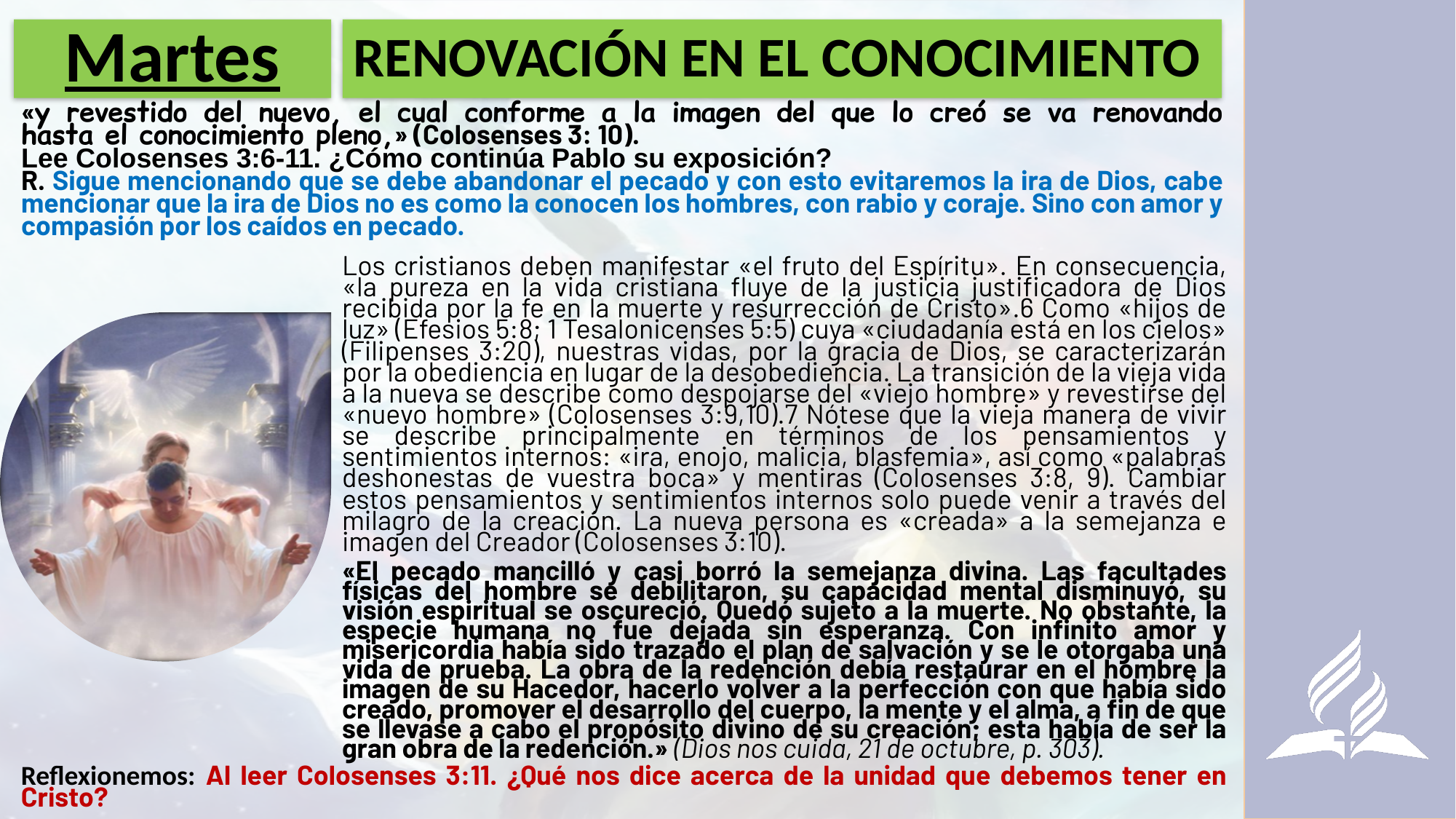

# Martes
RENOVACIÓN EN EL CONOCIMIENTO
«y revestido del nuevo, el cual conforme a la imagen del que lo creó se va renovando hasta el conocimiento pleno,» (Colosenses 3: 10).
Lee Colosenses 3:6-11. ¿Cómo continúa Pablo su exposición?
R. Sigue mencionando que se debe abandonar el pecado y con esto evitaremos la ira de Dios, cabe mencionar que la ira de Dios no es como la conocen los hombres, con rabio y coraje. Sino con amor y compasión por los caídos en pecado.
Los cristianos deben manifestar «el fruto del Espíritu». En consecuencia, «la pureza en la vida cristiana fluye de la justicia justificadora de Dios recibida por la fe en la muerte y resurrección de Cristo».6 Como «hijos de luz» (Efesios 5:8; 1 Tesalonicenses 5:5) cuya «ciudadanía está en los cielos» (Filipenses 3:20), nuestras vidas, por la gracia de Dios, se caracterizarán por la obediencia en lugar de la desobediencia. La transición de la vieja vida a la nueva se describe como despojarse del «viejo hombre» y revestirse del «nuevo hombre» (Colosenses 3:9,10).7 Nótese que la vieja manera de vivir se describe principalmente en términos de los pensamientos y sentimientos internos: «ira, enojo, malicia, blasfemia», así como «palabras deshonestas de vuestra boca» y mentiras (Colosenses 3:8, 9). Cambiar estos pensamientos y sentimientos internos solo puede venir a través del milagro de la creación. La nueva persona es «creada» a la semejanza e imagen del Creador (Colosenses 3:10).
«El pecado mancilló y casi borró la semejanza divina. Las facultades físicas del hombre se debilitaron, su capacidad mental disminuyó, su visión espiritual se oscureció. Quedó sujeto a la muerte. No obstante, la especie humana no fue dejada sin esperanza. Con infinito amor y misericordia había sido trazado el plan de salvación y se le otorgaba una vida de prueba. La obra de la redención debía restaurar en el hombre la imagen de su Hacedor, hacerlo volver a la perfección con que había sido creado, promover el desarrollo del cuerpo, la mente y el alma, a fin de que se llevase a cabo el propósito divino de su creación; esta había de ser la gran obra de la redención.» (Dios nos cuida, 21 de octubre, p. 303).

Reflexionemos: Al leer Colosenses 3:11. ¿Qué nos dice acerca de la unidad que debemos tener en Cristo?